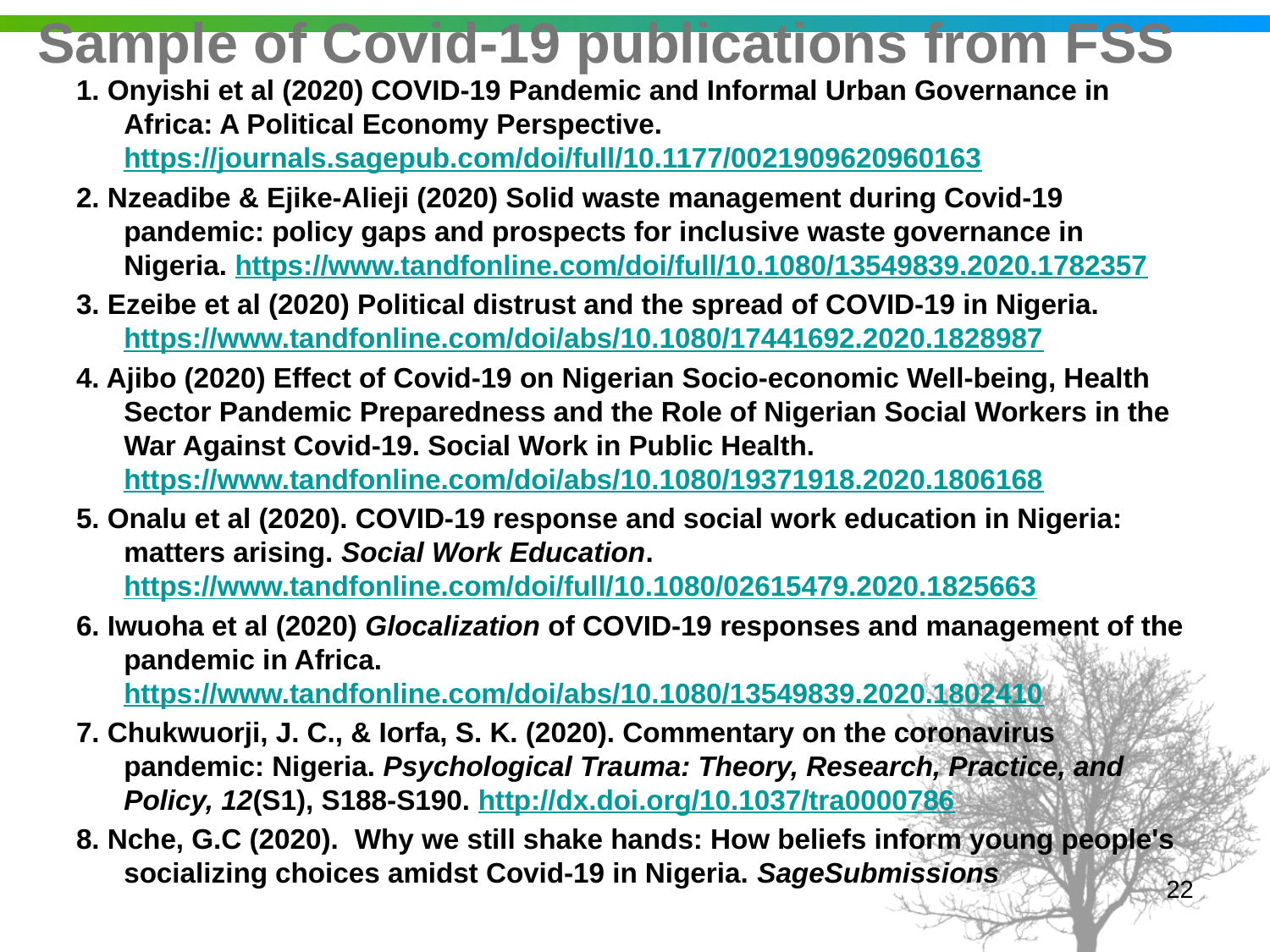

# Sample of Covid-19 publications from FSS
1. Onyishi et al (2020) COVID-19 Pandemic and Informal Urban Governance in Africa: A Political Economy Perspective. https://journals.sagepub.com/doi/full/10.1177/0021909620960163
2. Nzeadibe & Ejike-Alieji (2020) Solid waste management during Covid-19 pandemic: policy gaps and prospects for inclusive waste governance in Nigeria. https://www.tandfonline.com/doi/full/10.1080/13549839.2020.1782357
3. Ezeibe et al (2020) Political distrust and the spread of COVID-19 in Nigeria. https://www.tandfonline.com/doi/abs/10.1080/17441692.2020.1828987
4. Ajibo (2020) Effect of Covid-19 on Nigerian Socio-economic Well-being, Health Sector Pandemic Preparedness and the Role of Nigerian Social Workers in the War Against Covid-19. Social Work in Public Health. https://www.tandfonline.com/doi/abs/10.1080/19371918.2020.1806168
5. Onalu et al (2020). COVID-19 response and social work education in Nigeria: matters arising. Social Work Education. https://www.tandfonline.com/doi/full/10.1080/02615479.2020.1825663
6. Iwuoha et al (2020) Glocalization of COVID-19 responses and management of the pandemic in Africa. https://www.tandfonline.com/doi/abs/10.1080/13549839.2020.1802410
7. Chukwuorji, J. C., & Iorfa, S. K. (2020). Commentary on the coronavirus pandemic: Nigeria. Psychological Trauma: Theory, Research, Practice, and Policy, 12(S1), S188-S190. http://dx.doi.org/10.1037/tra0000786
8. Nche, G.C (2020).  Why we still shake hands: How beliefs inform young people's socializing choices amidst Covid-19 in Nigeria. SageSubmissions

22